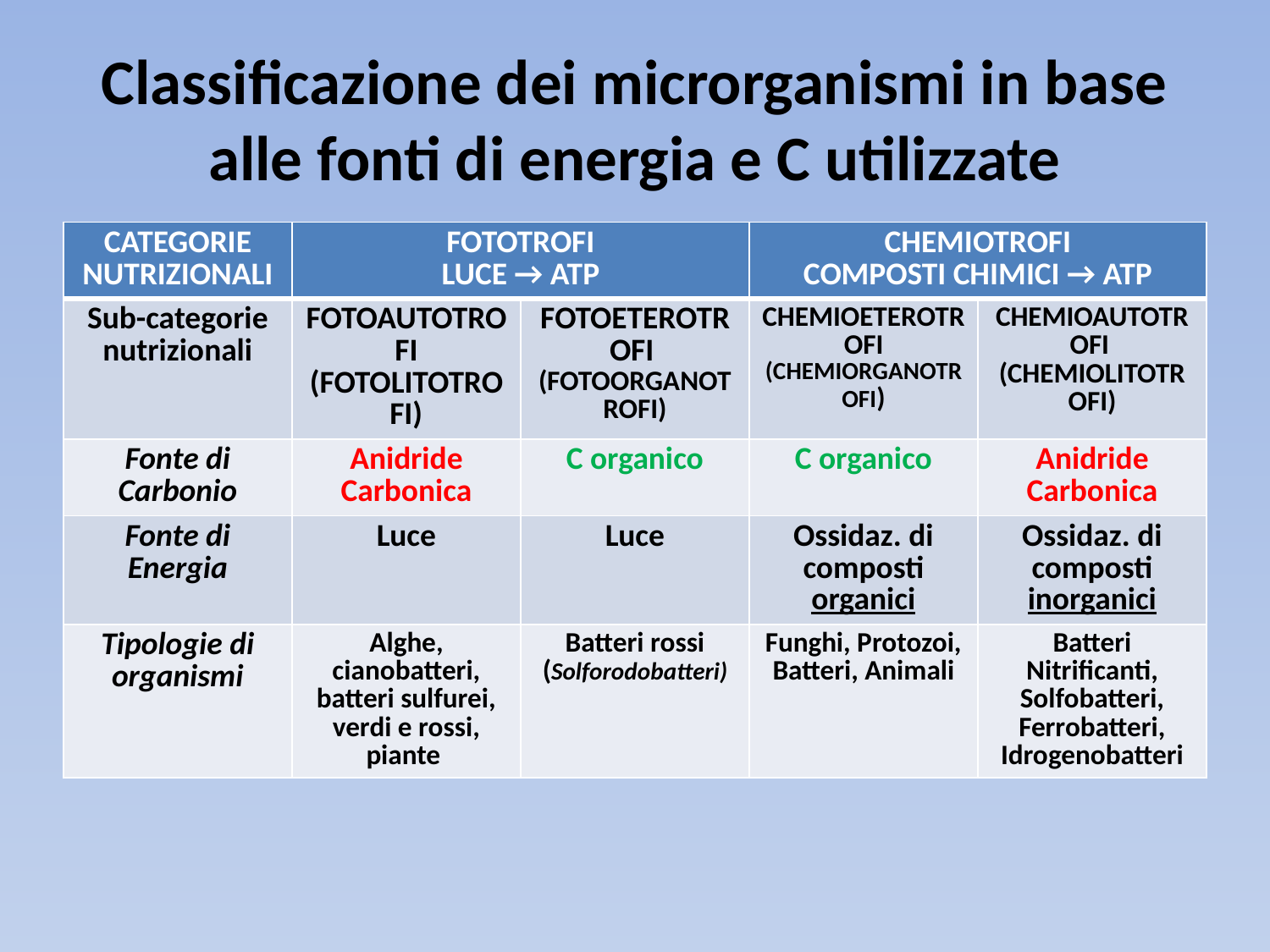

# Classificazione dei microrganismi in base alle fonti di energia e C utilizzate
| CATEGORIE NUTRIZIONALI | FOTOTROFI LUCE → ATP |  | CHEMIOTROFI COMPOSTI CHIMICI → ATP |  |
| --- | --- | --- | --- | --- |
| Sub-categorie nutrizionali | FOTOAUTOTROFI (FOTOLITOTROFI) | FOTOETEROTROFI (FOTOORGANOTROFI) | CHEMIOETEROTROFI (CHEMIORGANOTROFI) | CHEMIOAUTOTROFI (CHEMIOLITOTROFI) |
| Fonte di Carbonio | Anidride Carbonica | C organico | C organico | Anidride Carbonica |
| Fonte di Energia | Luce | Luce | Ossidaz. di composti organici | Ossidaz. di composti inorganici |
| Tipologie di organismi | Alghe, cianobatteri, batteri sulfurei, verdi e rossi, piante | Batteri rossi (Solforodobatteri) | Funghi, Protozoi, Batteri, Animali | Batteri Nitrificanti, Solfobatteri, Ferrobatteri, Idrogenobatteri |